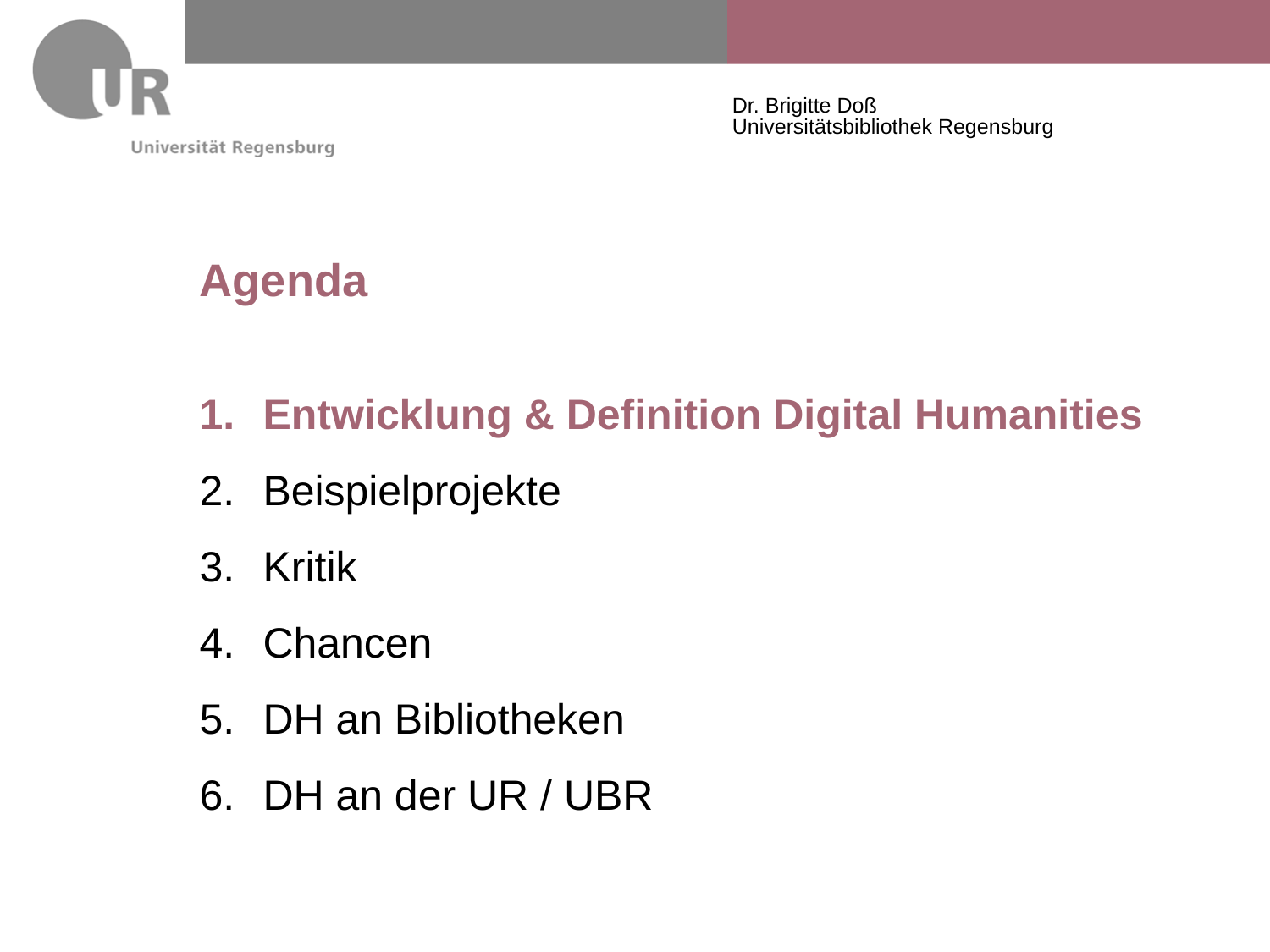

# Agenda
Entwicklung & Definition Digital Humanities
Beispielprojekte
Kritik
Chancen
DH an Bibliotheken
DH an der UR / UBR